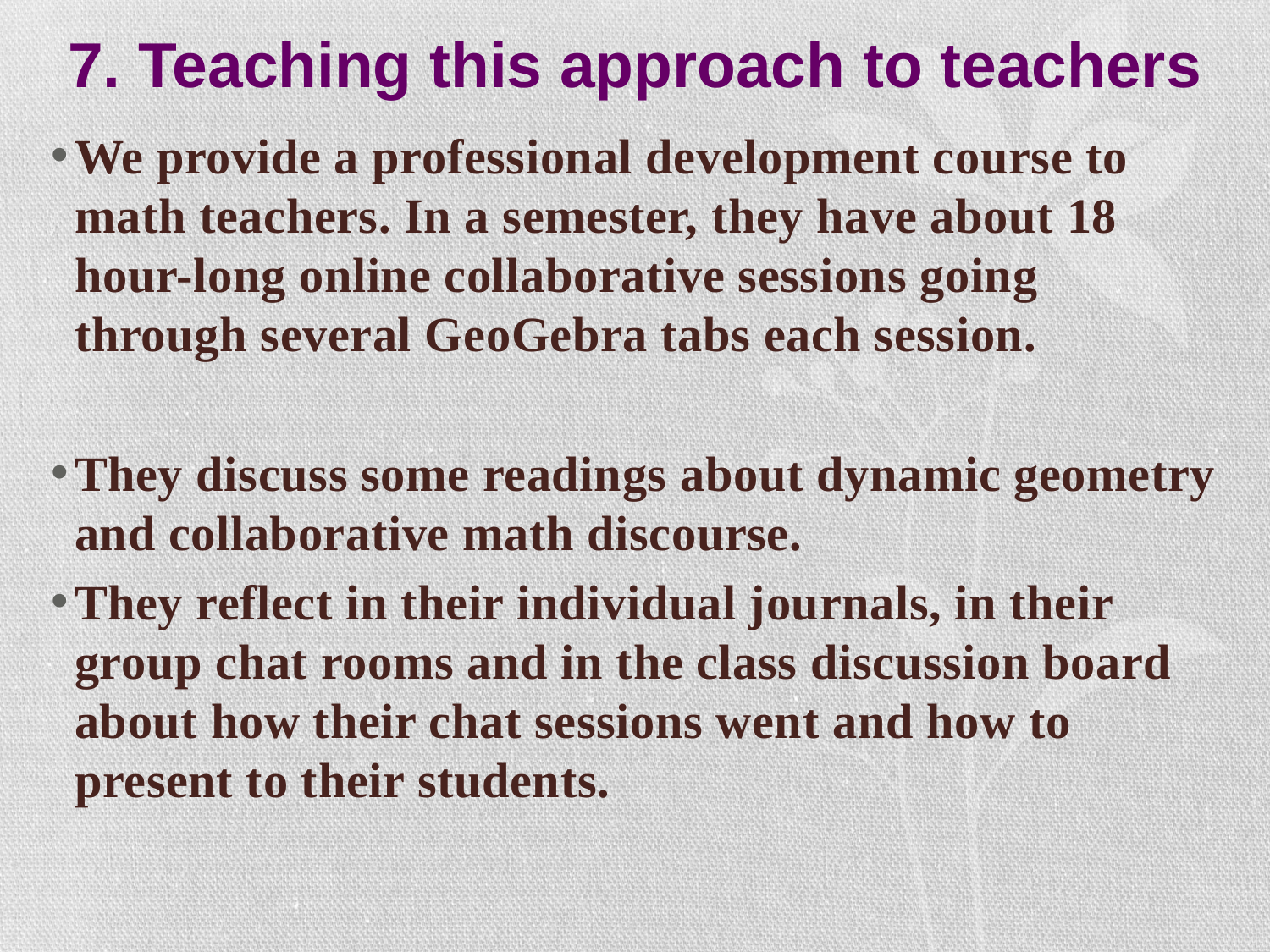

# 7. Teaching this approach to teachers
We provide a professional development course to math teachers. In a semester, they have about 18 hour-long online collaborative sessions going through several GeoGebra tabs each session.

They discuss some readings about dynamic geometry and collaborative math discourse.
They reflect in their individual journals, in their group chat rooms and in the class discussion board about how their chat sessions went and how to present to their students.